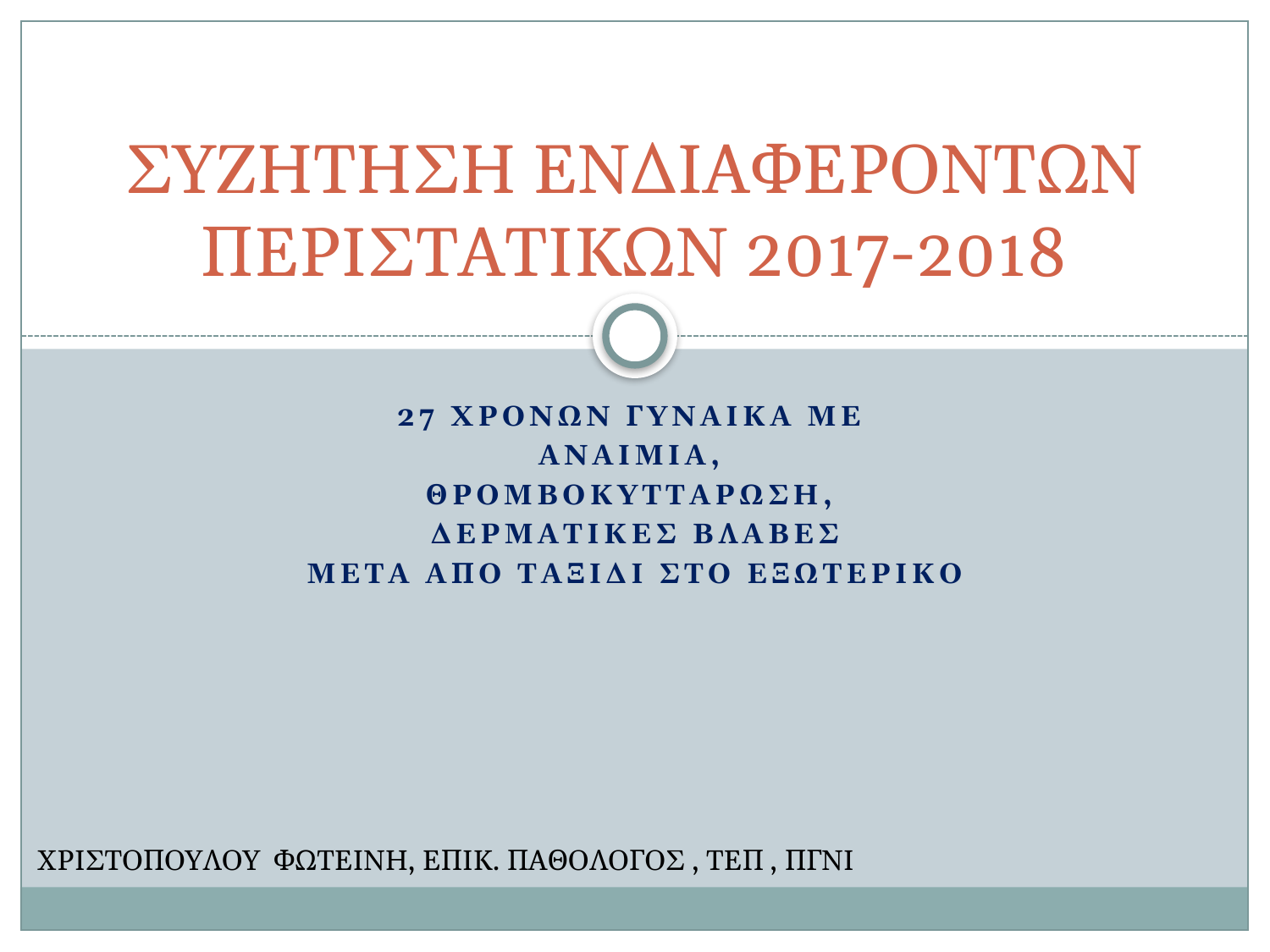

# ΣΥΖΗΤΗΣΗ ΕΝΔΙΑΦΕΡΟΝΤΩΝ ΠΕΡΙΣΤΑΤΙΚΩΝ 2017-2018
27 ΧΡΟΝΩΝ ΓΥΝΑΙΚΑ ΜΕ
ΑΝΑΙΜΙΑ,
ΘΡΟΜΒΟΚΥΤΤαΡΩΣΗ,
ΔΕΡΜΑΤΙΚΕΣ ΒΛΑΒΕΣ
ΜΕΤΑ ΑΠΟ ΤΑΞΙΔΙ ΣΤΟ ΕΞΩΤΕΡΙΚΟ

ΧΡΙΣΤΟΠΟΥΛΟΥ  ΦΩΤΕΙΝΗ, ΕΠΙΚ. ΠΑΘΟΛΟΓΟΣ , ΤΕΠ , ΠΓΝΙ